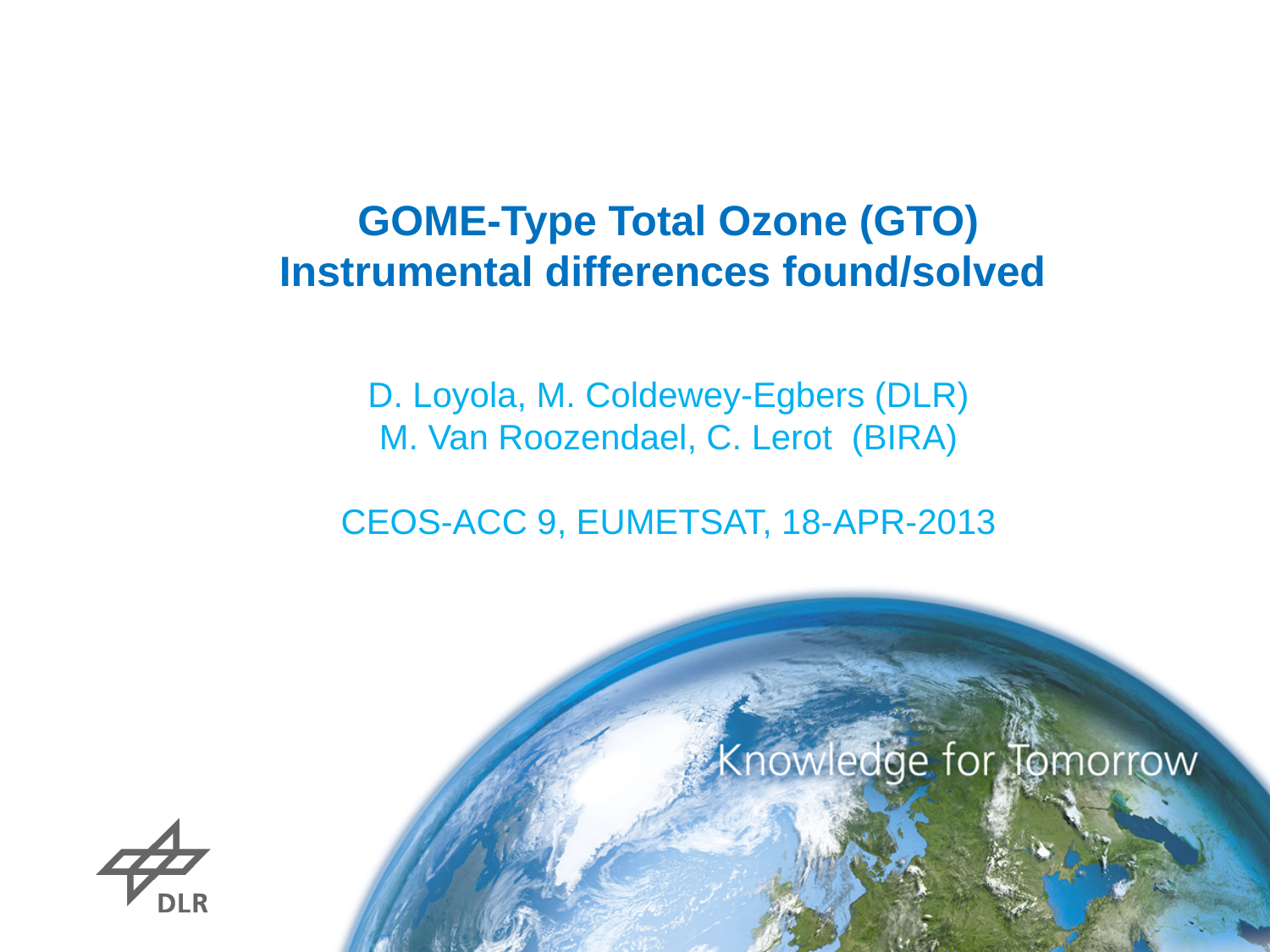

# GOME-Type Total Ozone (GTO) Instrumental differences found/solved

D. Loyola, M. Coldewey-Egbers (DLR)
M. Van Roozendael, C. Lerot  (BIRA)

CEOS-ACC 9, EUMETSAT, 18-APR-2013